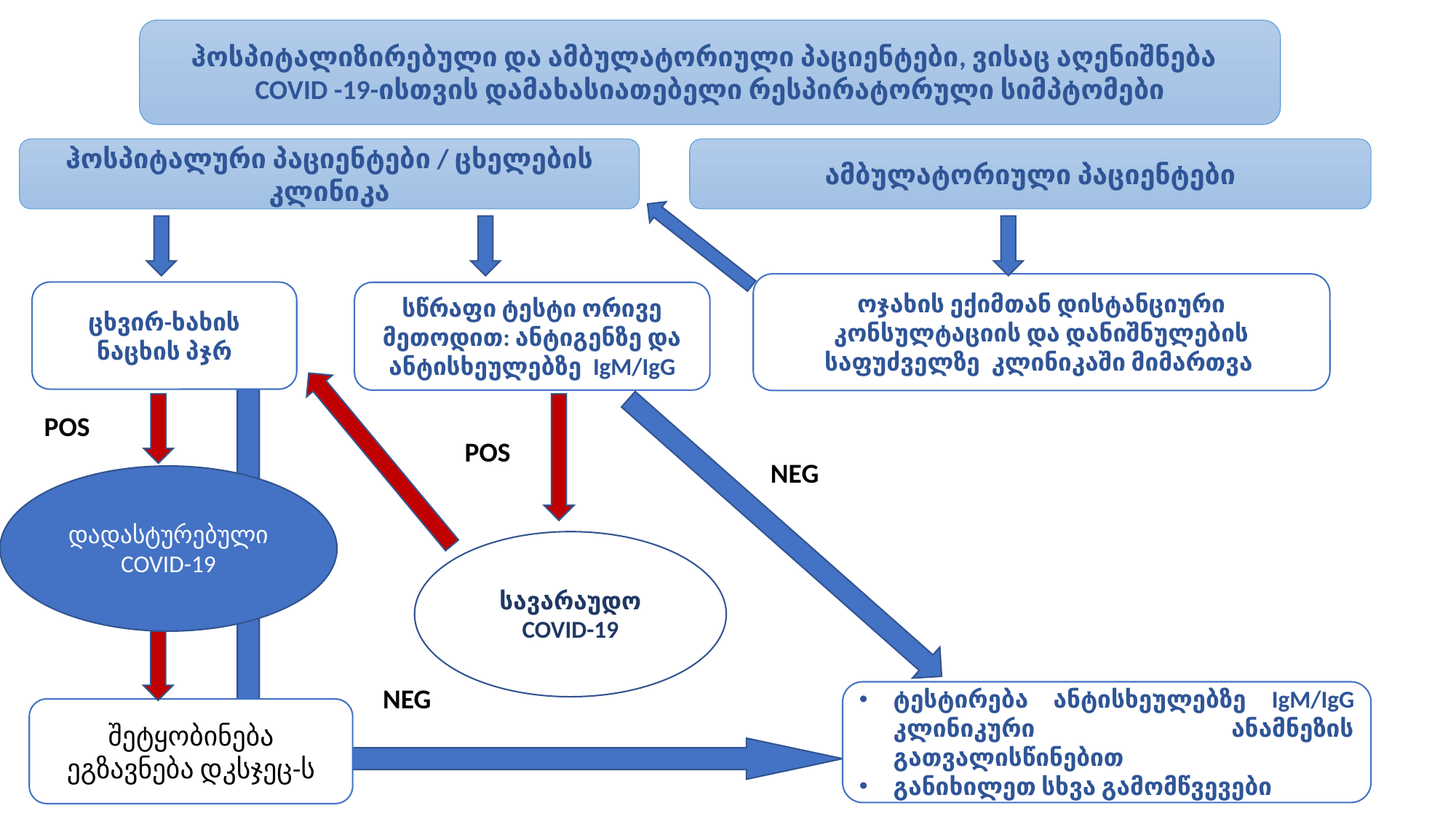

ჰოსპიტალიზირებული და ამბულატორიული პაციენტები, ვისაც აღენიშნება
COVID -19-ისთვის დამახასიათებელი რესპირატორული სიმპტომები
ამბულატორიული პაციენტები
ჰოსპიტალური პაციენტები / ცხელების კლინიკა

ოჯახის ექიმთან დისტანციური კონსულტაციის და დანიშნულების საფუძველზე  კლინიკაში მიმართვა

ცხვირ-ხახის ნაცხის პჯრ
სწრაფი ტესტი ორივე მეთოდით: ანტიგენზე და ანტისხეულებზე  IgM/IgG
 POS

 POS

NEG
დადასტურებული
COVID-19

სავარაუდო
COVID-19

NEG
ტესტირება ანტისხეულებზე IgM/IgG კლინიკური ანამნეზის გათვალისწინებით
განიხილეთ სხვა გამომწვევები
შეტყობინება ეგზავნება დკსჯეც-ს